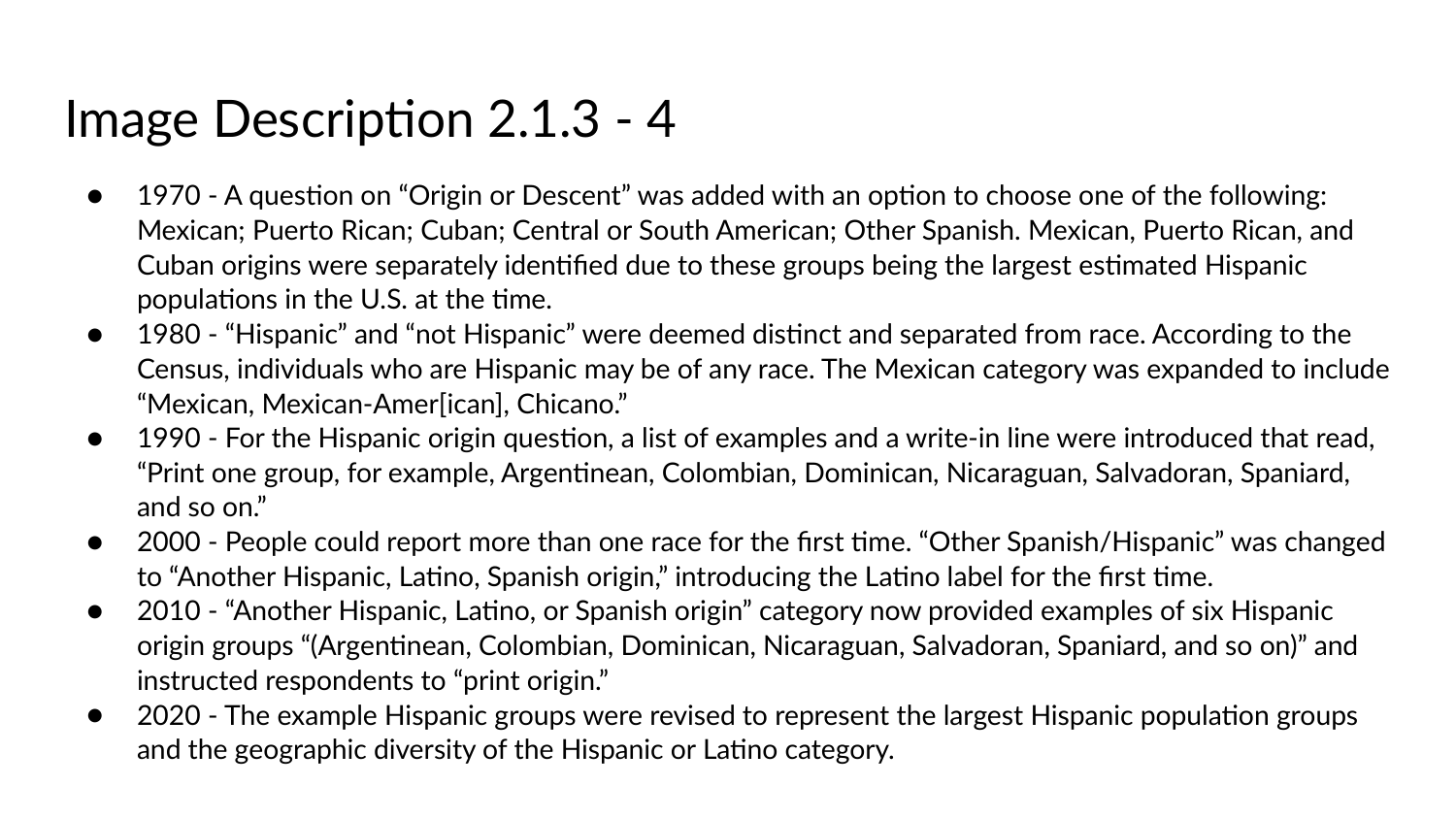

# Image Description 2.1.3 - 4
1970 - A question on “Origin or Descent” was added with an option to choose one of the following: Mexican; Puerto Rican; Cuban; Central or South American; Other Spanish. Mexican, Puerto Rican, and Cuban origins were separately identified due to these groups being the largest estimated Hispanic populations in the U.S. at the time.
1980 - “Hispanic” and “not Hispanic” were deemed distinct and separated from race. According to the Census, individuals who are Hispanic may be of any race. The Mexican category was expanded to include “Mexican, Mexican-Amer[ican], Chicano.”
1990 - For the Hispanic origin question, a list of examples and a write-in line were introduced that read, “Print one group, for example, Argentinean, Colombian, Dominican, Nicaraguan, Salvadoran, Spaniard, and so on.”
2000 - People could report more than one race for the first time. “Other Spanish/Hispanic” was changed to “Another Hispanic, Latino, Spanish origin,” introducing the Latino label for the first time.
2010 - “Another Hispanic, Latino, or Spanish origin” category now provided examples of six Hispanic origin groups “(Argentinean, Colombian, Dominican, Nicaraguan, Salvadoran, Spaniard, and so on)” and instructed respondents to “print origin.”
2020 - The example Hispanic groups were revised to represent the largest Hispanic population groups and the geographic diversity of the Hispanic or Latino category.